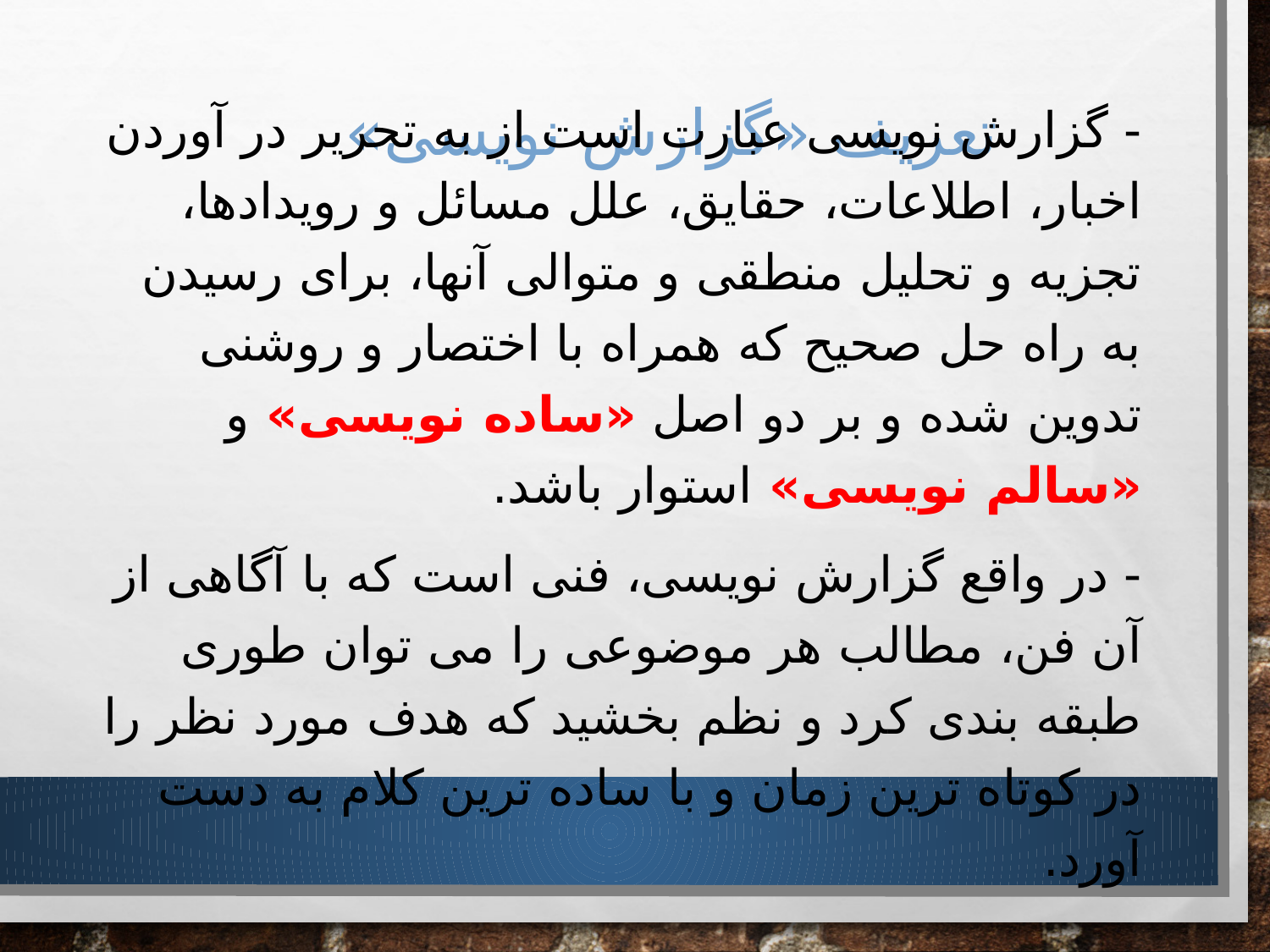

# تعریف «گزارش نویسی»
- گزارش نویسی عبارت است از به تحریر در آوردن اخبار، اطلاعات، حقایق، علل مسائل و رویدادها، تجزیه و تحلیل منطقی و متوالی آنها، برای رسیدن به راه حل صحیح که همراه با اختصار و روشنی تدوین شده و بر دو اصل «ساده نویسی» و «سالم نویسی» استوار باشد.
- در واقع گزارش نویسی، فنی است که با آگاهی از آن فن، مطالب هر موضوعی را می توان طوری طبقه بندی کرد و نظم بخشید که هدف مورد نظر را در کوتاه ترین زمان و با ساده ترین کلام به دست آورد.